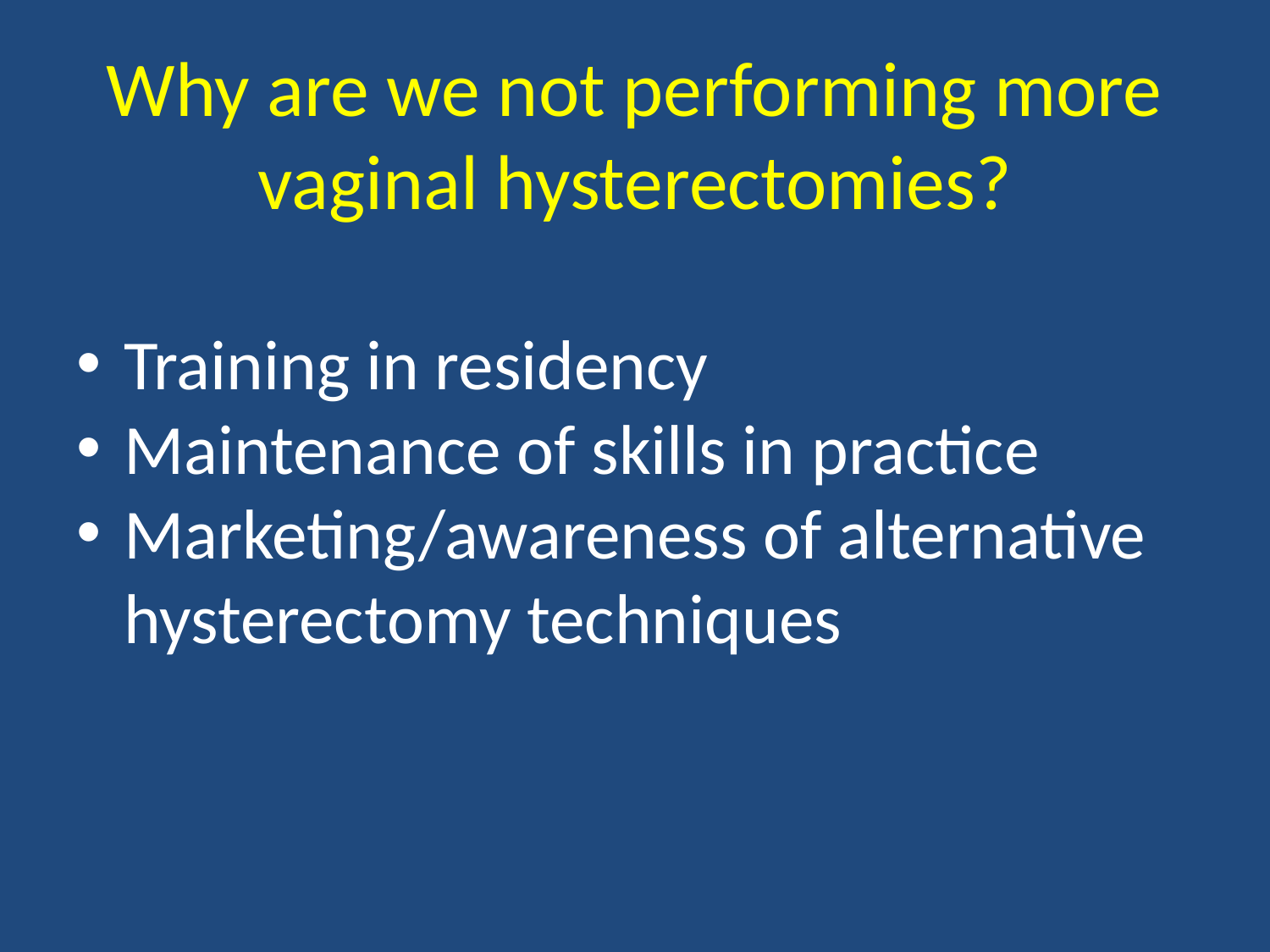

Why are we not performing more vaginal hysterectomies?
Training in residency
Maintenance of skills in practice
Marketing/awareness of alternative hysterectomy techniques